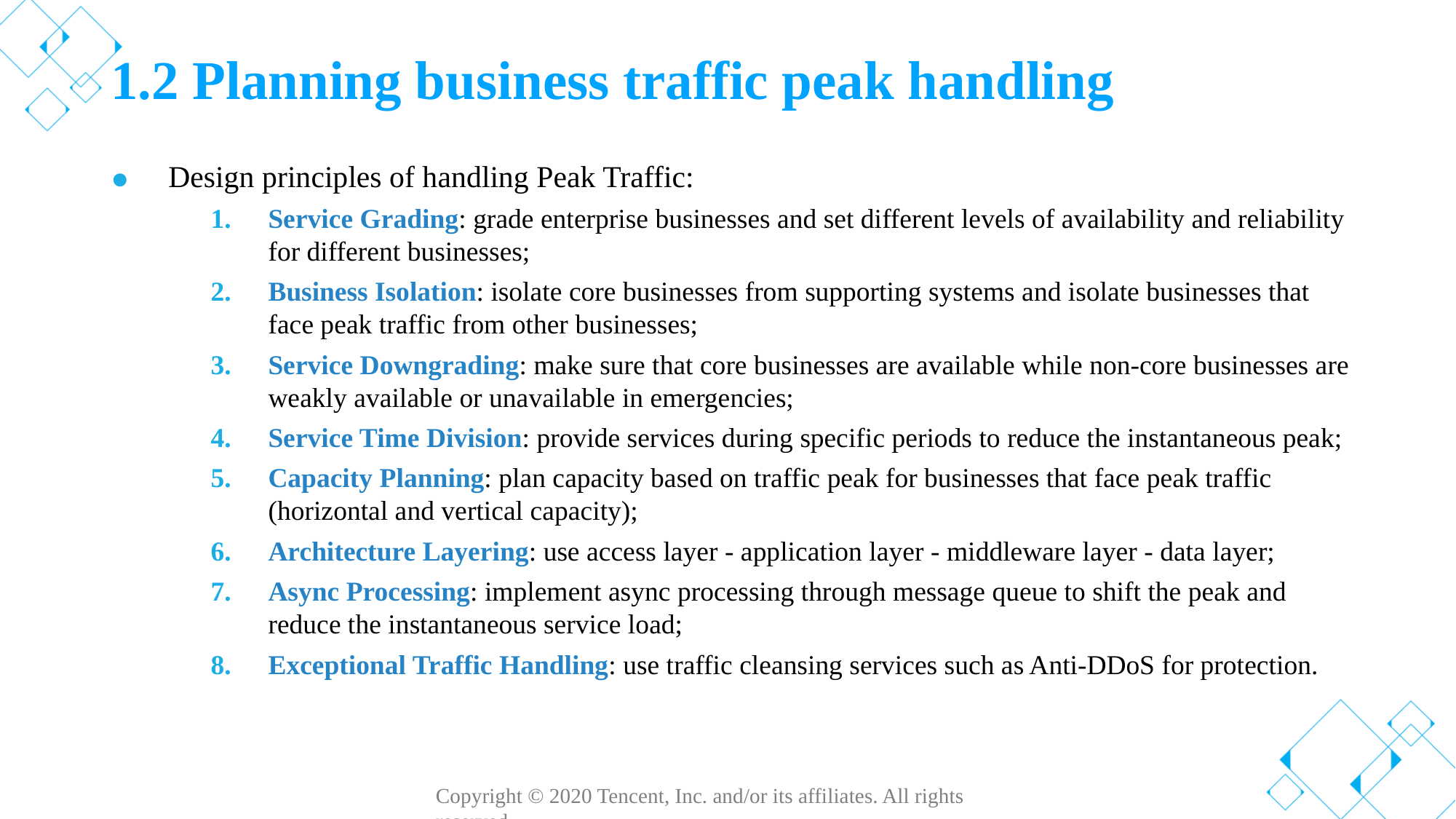

# 1.2 Planning business traffic peak handling
Design principles of handling Peak Traffic:
Service Grading: grade enterprise businesses and set different levels of availability and reliability for different businesses;
Business Isolation: isolate core businesses from supporting systems and isolate businesses that face peak traffic from other businesses;
Service Downgrading: make sure that core businesses are available while non-core businesses are weakly available or unavailable in emergencies;
Service Time Division: provide services during specific periods to reduce the instantaneous peak;
Capacity Planning: plan capacity based on traffic peak for businesses that face peak traffic (horizontal and vertical capacity);
Architecture Layering: use access layer - application layer - middleware layer - data layer;
Async Processing: implement async processing through message queue to shift the peak and reduce the instantaneous service load;
Exceptional Traffic Handling: use traffic cleansing services such as Anti-DDoS for protection.